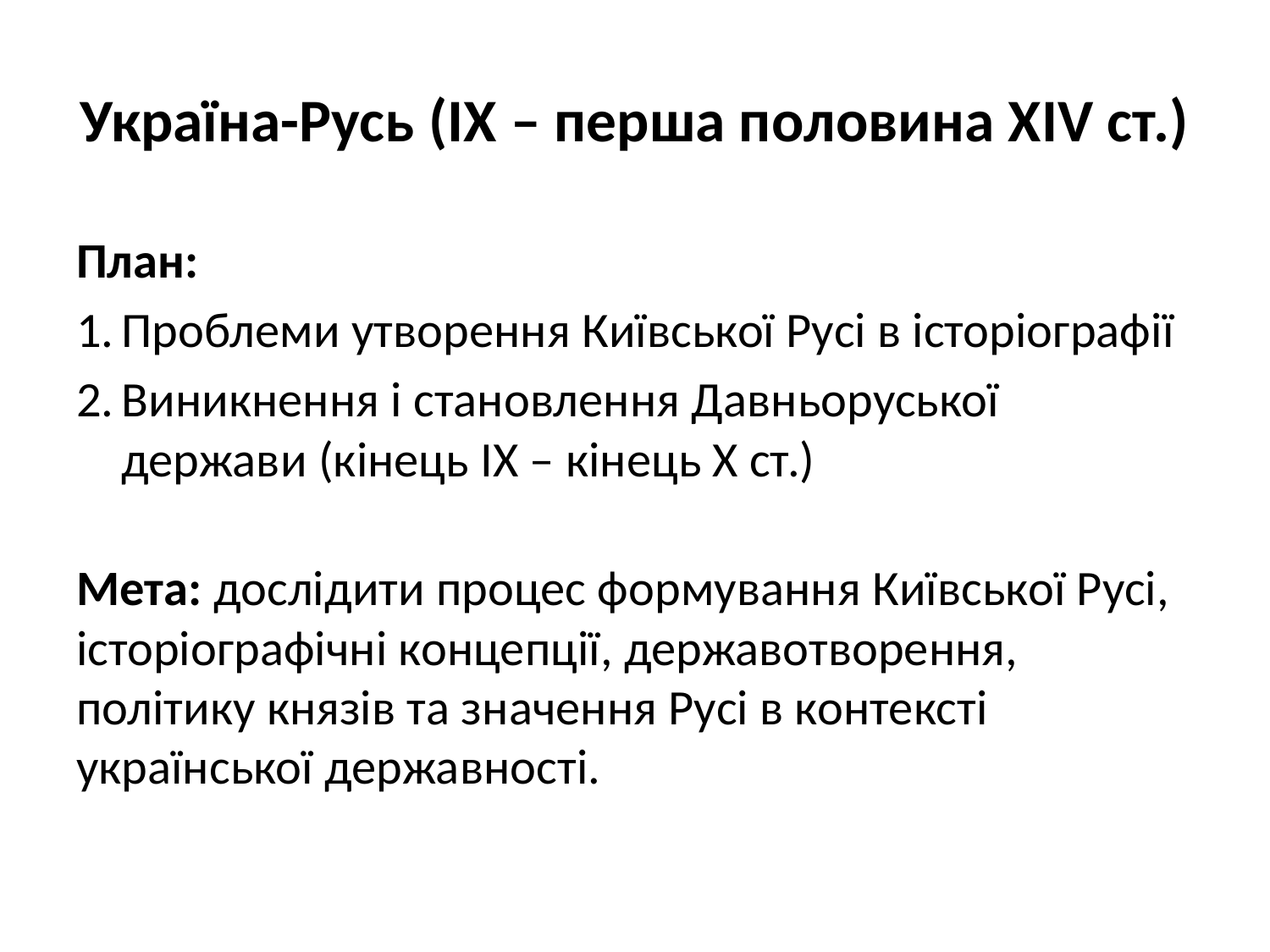

# Україна-Русь (ІХ – перша половина XIV ст.)
План:
Проблеми утворення Київської Русі в історіографії
Виникнення і становлення Давньоруської держави (кінець ІХ – кінець Х ст.)
Мета: дослідити процес формування Київської Русі, історіографічні концепції, державотворення, політику князів та значення Русі в контексті української державності.